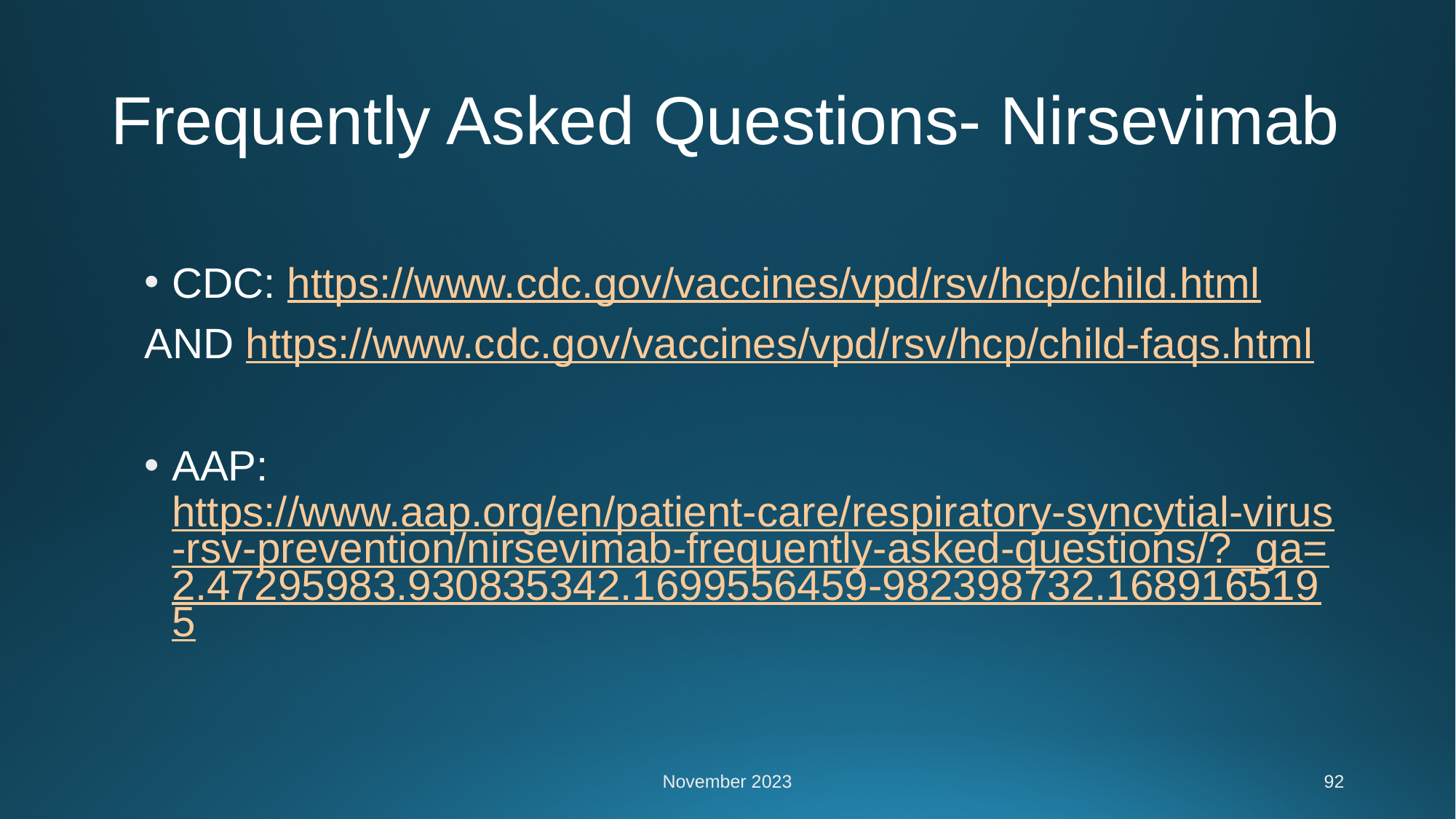

# Frequently Asked Questions- Nirsevimab
CDC: https://www.cdc.gov/vaccines/vpd/rsv/hcp/child.html
AND https://www.cdc.gov/vaccines/vpd/rsv/hcp/child-faqs.html

AAP: https://www.aap.org/en/patient-care/respiratory-syncytial-virus-rsv-prevention/nirsevimab-frequently-asked-questions/?_ga=2.47295983.930835342.1699556459-982398732.1689165195

November 2023
92